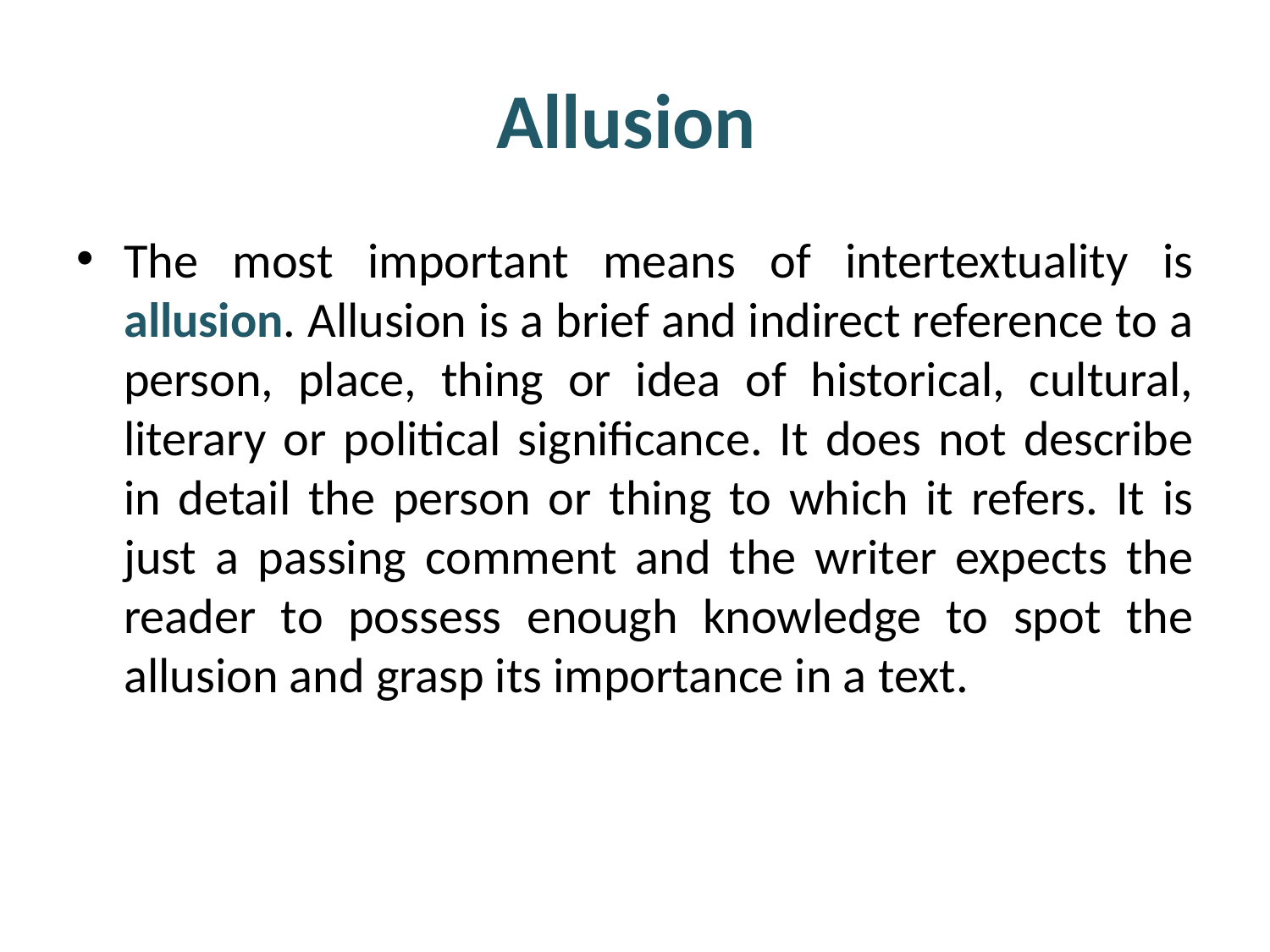

# Allusion
The most important means of intertextuality is allusion. Allusion is a brief and indirect reference to a person, place, thing or idea of historical, cultural, literary or political significance. It does not describe in detail the person or thing to which it refers. It is just a passing comment and the writer expects the reader to possess enough knowledge to spot the allusion and grasp its importance in a text.